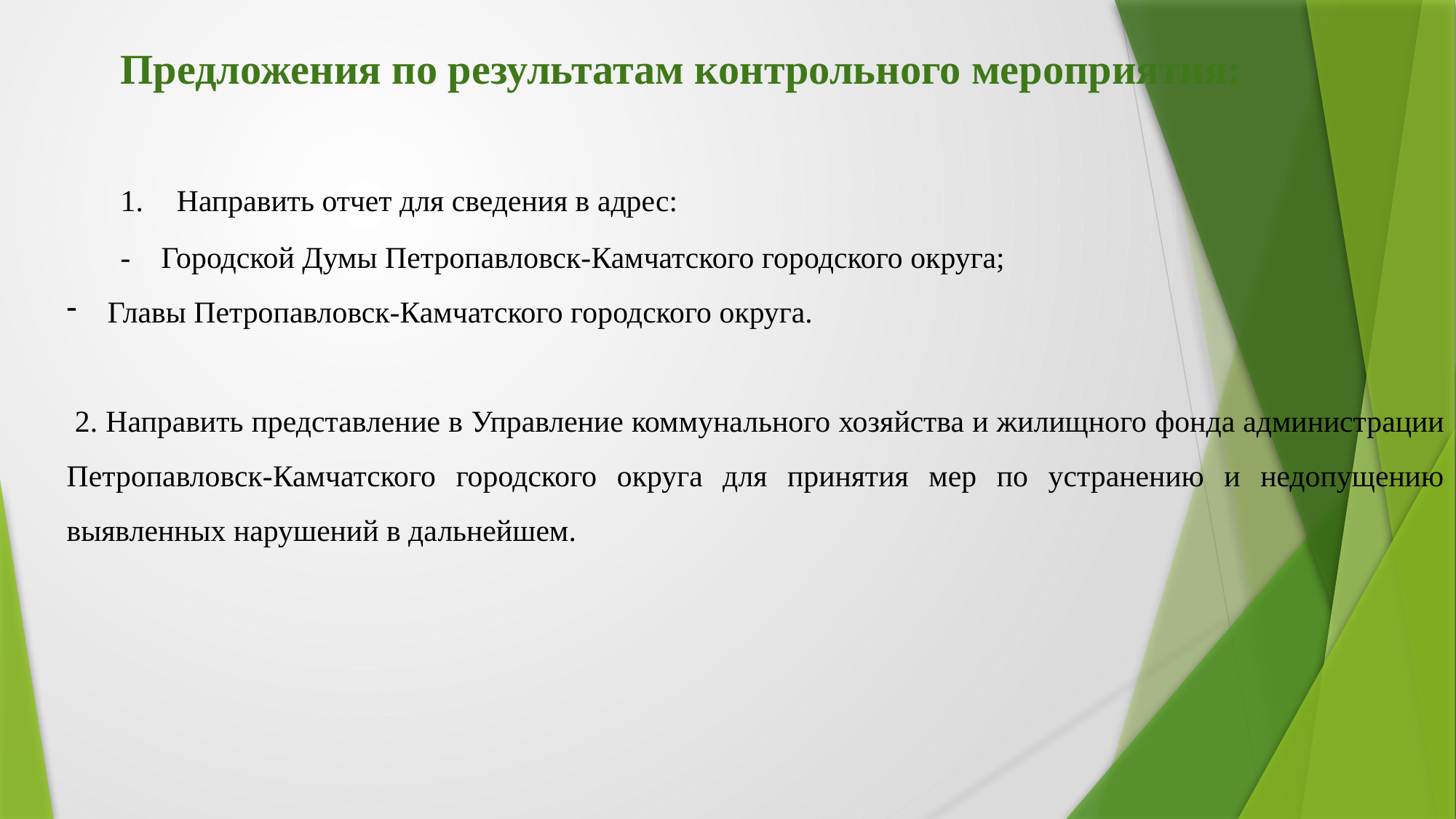

Предложения по результатам контрольного мероприятия:

1.    Направить отчет для сведения в адрес:
-    Городской Думы Петропавловск-Камчатского городского округа;
Главы Петропавловск-Камчатского городского округа.

 2. Направить представление в Управление коммунального хозяйства и жилищного фонда администрации Петропавловск-Камчатского городского округа для принятия мер по устранению и недопущению выявленных нарушений в дальнейшем.